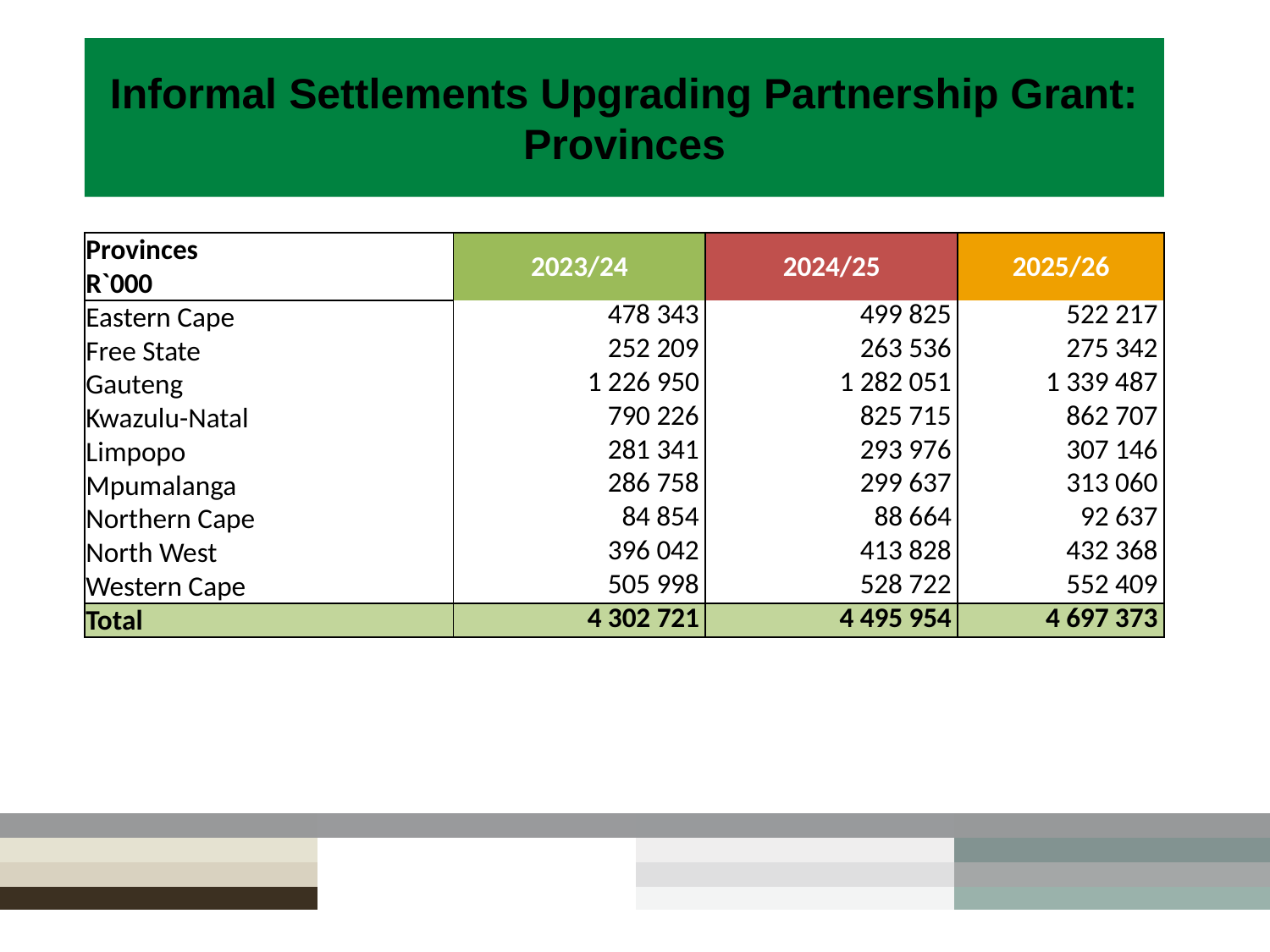

# Informal Settlements Upgrading Partnership Grant: Provinces
| Provinces | 2023/24 | 2024/25 | 2025/26 |
| --- | --- | --- | --- |
| R`000 |  |  |  |
| Eastern Cape | 478 343 | 499 825 | 522 217 |
| Free State | 252 209 | 263 536 | 275 342 |
| Gauteng | 1 226 950 | 1 282 051 | 1 339 487 |
| Kwazulu-Natal | 790 226 | 825 715 | 862 707 |
| Limpopo | 281 341 | 293 976 | 307 146 |
| Mpumalanga | 286 758 | 299 637 | 313 060 |
| Northern Cape | 84 854 | 88 664 | 92 637 |
| North West | 396 042 | 413 828 | 432 368 |
| Western Cape | 505 998 | 528 722 | 552 409 |
| Total | 4 302 721 | 4 495 954 | 4 697 373 |